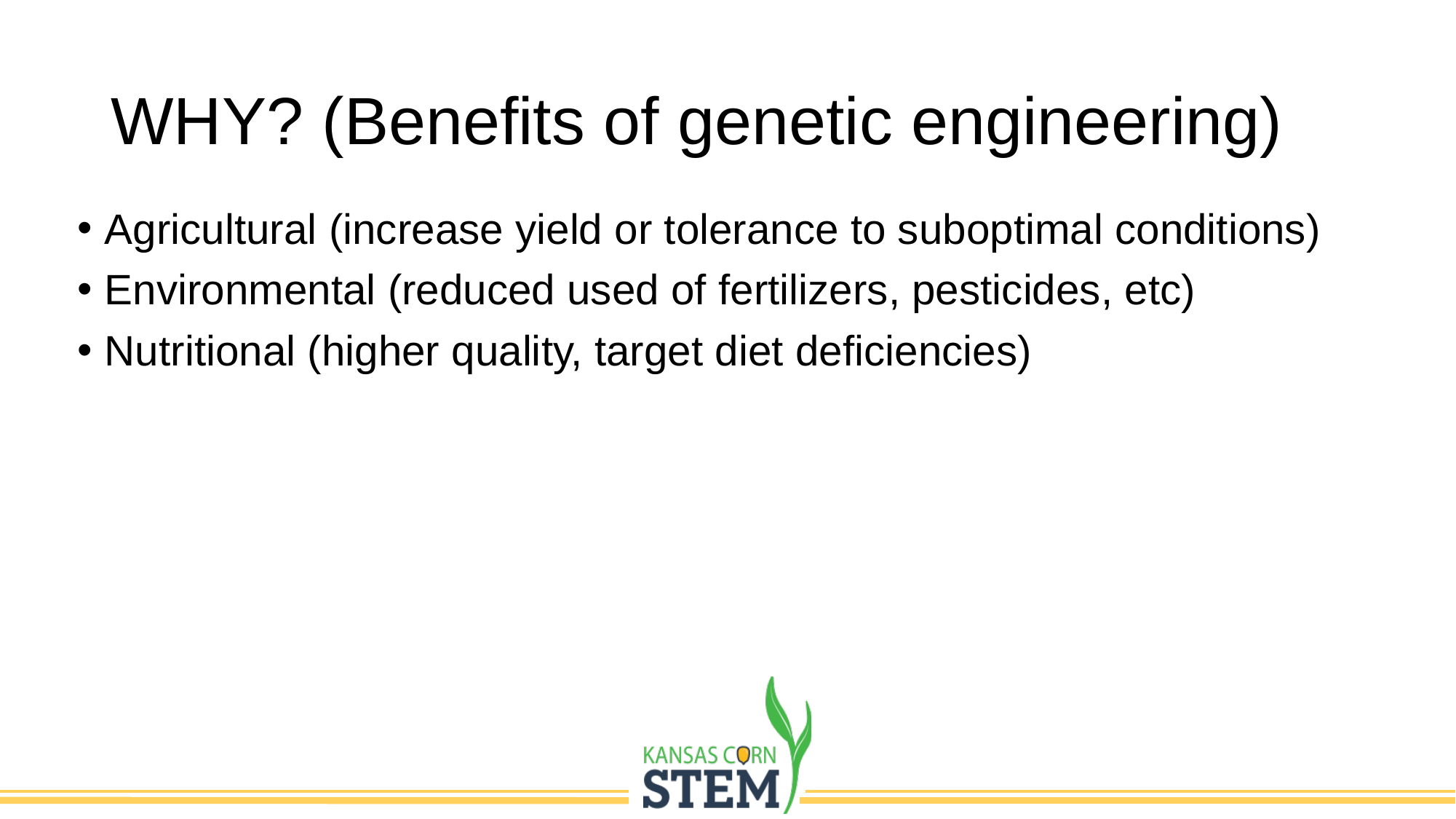

# WHY? (Benefits of genetic engineering)
Agricultural (increase yield or tolerance to suboptimal conditions)
Environmental (reduced used of fertilizers, pesticides, etc)
Nutritional (higher quality, target diet deficiencies)